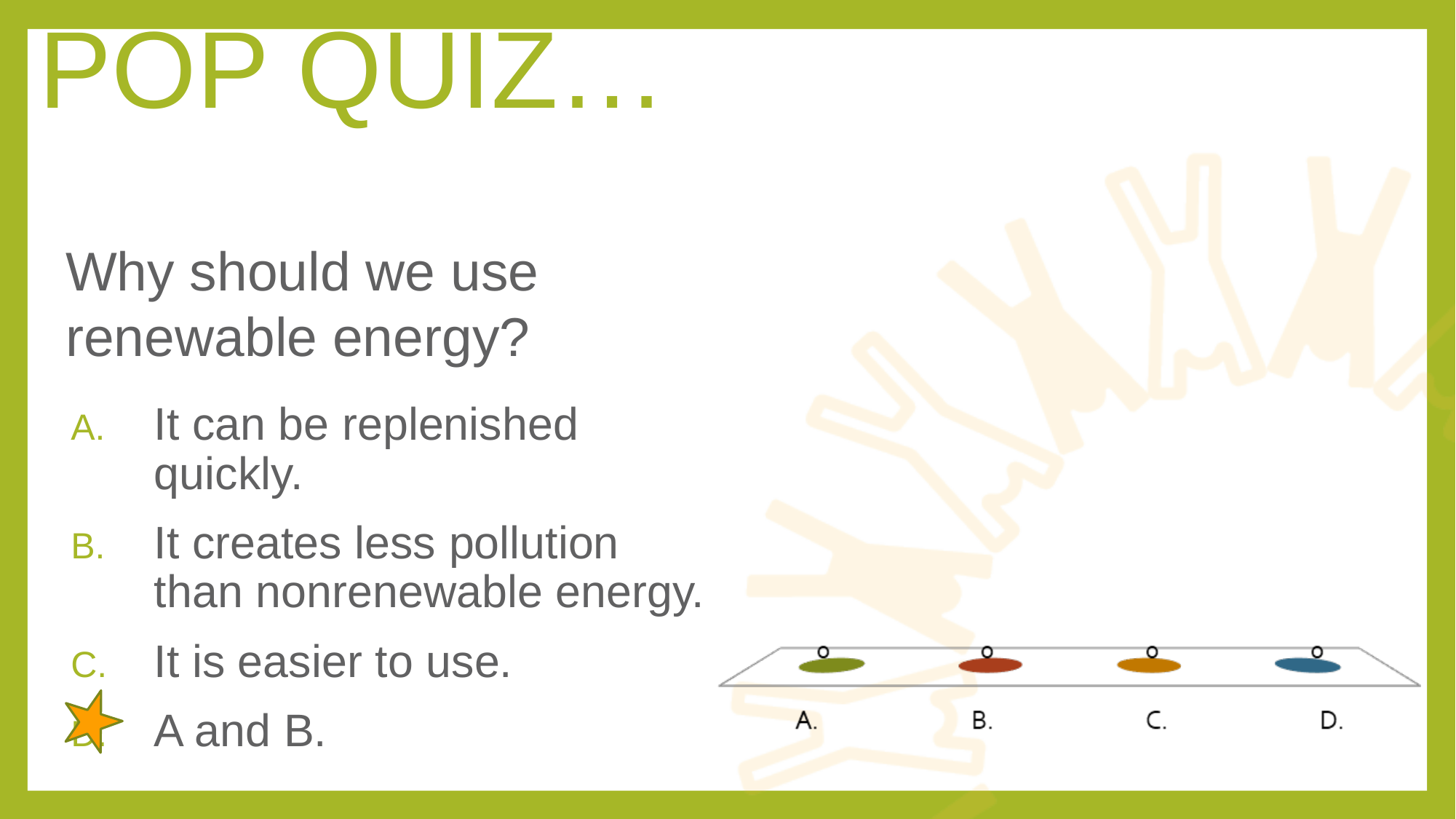

pop quiz…

# Why should we use renewable energy?

It can be replenished quickly.
It creates less pollution than nonrenewable energy.
It is easier to use.
A and B.